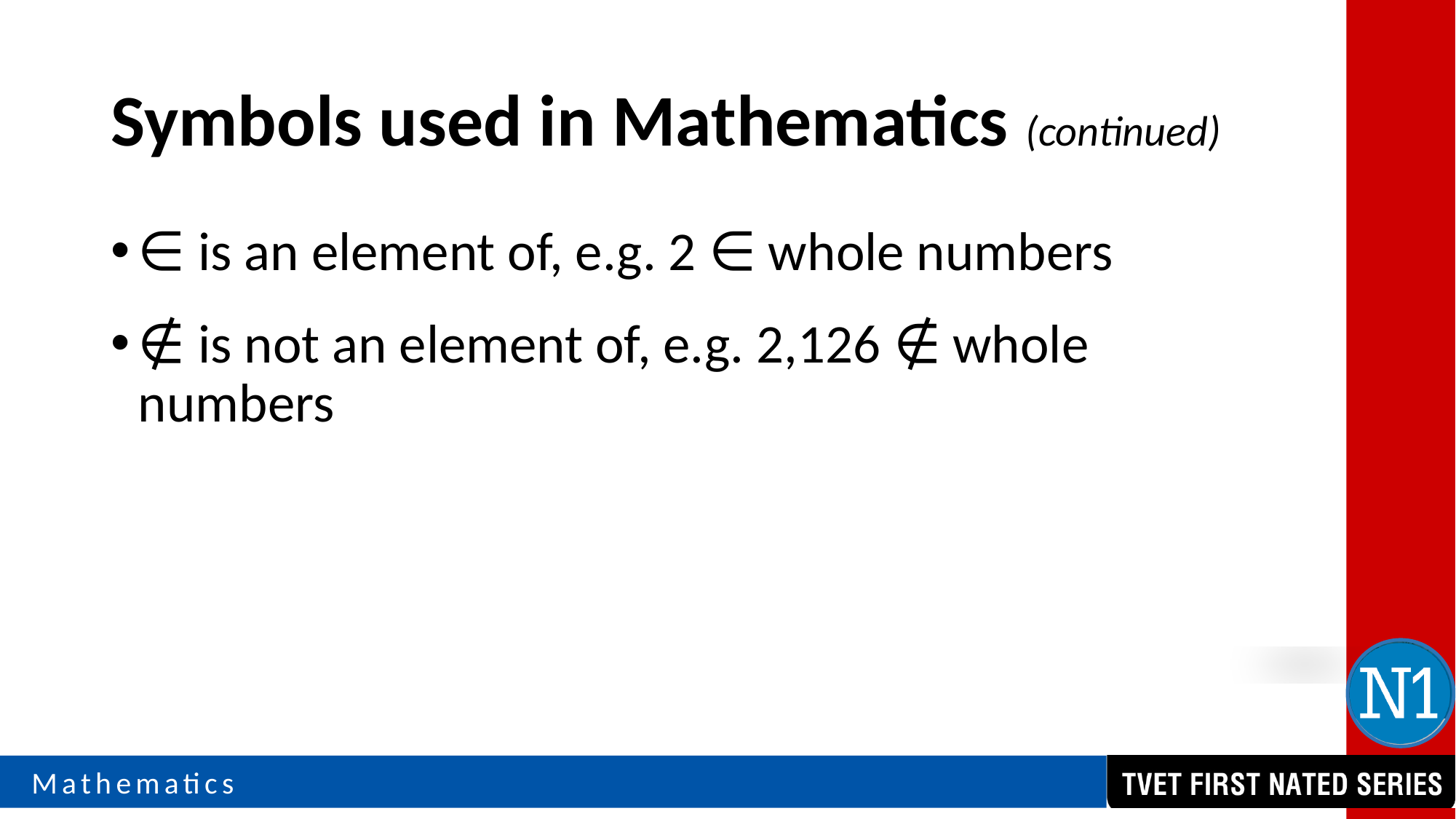

# Symbols used in Mathematics (continued)
∈ is an element of, e.g. 2 ∈ whole numbers
∉ is not an element of, e.g. 2,126 ∉ whole numbers